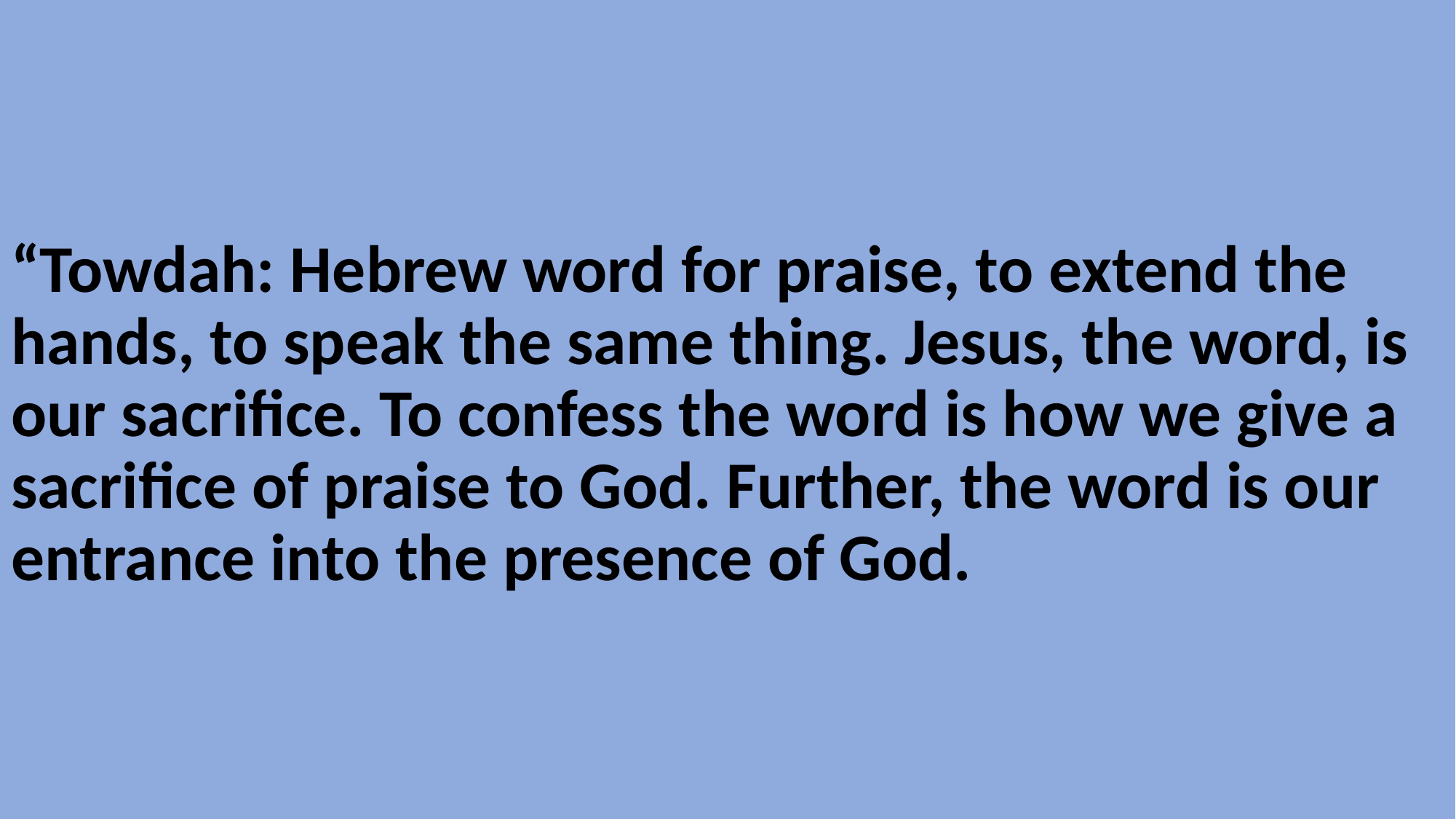

“Towdah: Hebrew word for praise, to extend the hands, to speak the same thing. Jesus, the word, is our sacrifice. To confess the word is how we give a sacrifice of praise to God. Further, the word is our entrance into the presence of God.

#